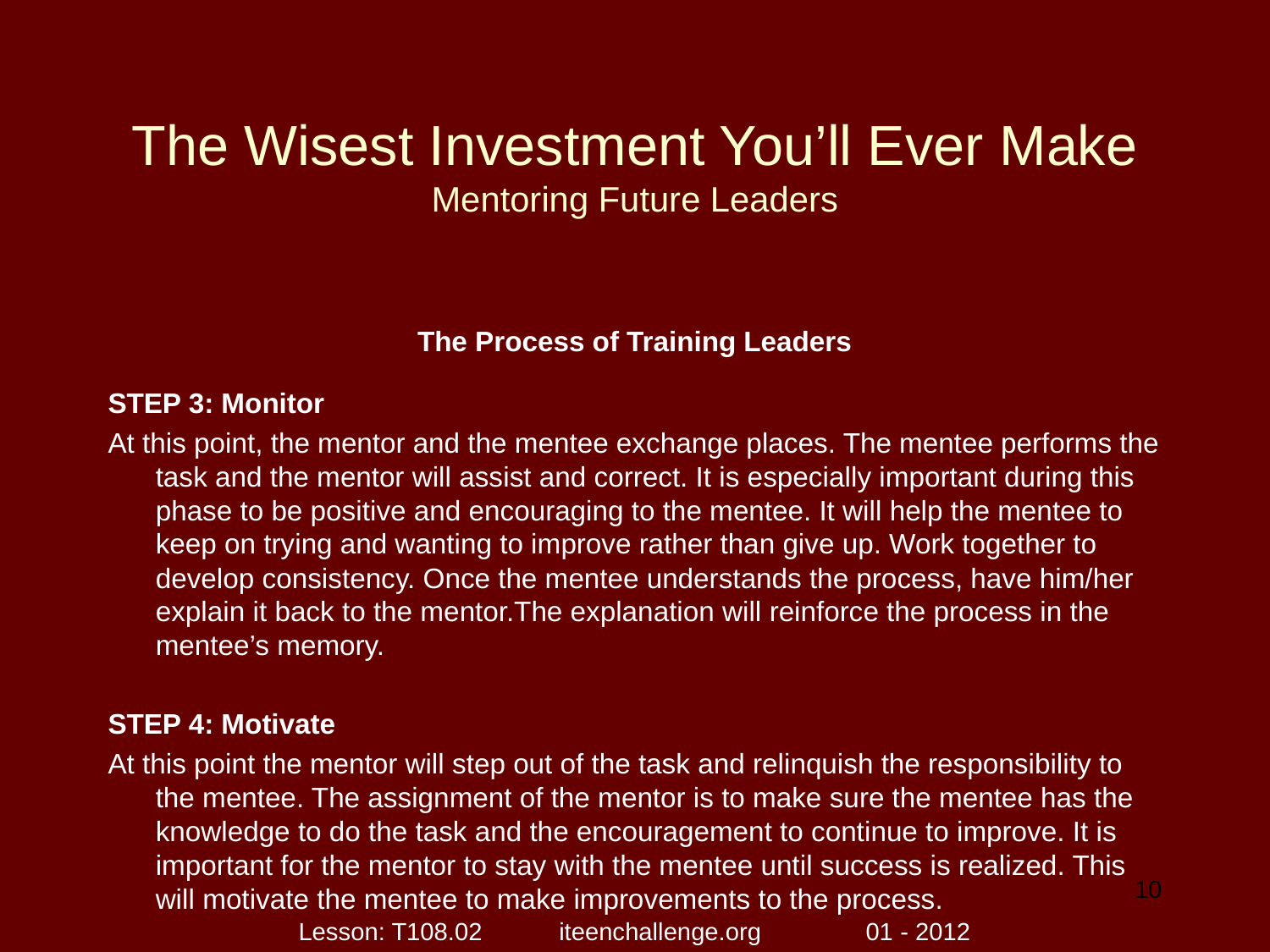

# The Wisest Investment You’ll Ever Make Mentoring Future Leaders
The Process of Training Leaders

STEP 3: Monitor
At this point, the mentor and the mentee exchange places. The mentee performs the task and the mentor will assist and correct. It is especially important during this phase to be positive and encouraging to the mentee. It will help the mentee to keep on trying and wanting to improve rather than give up. Work together to develop consistency. Once the mentee understands the process, have him/her explain it back to the mentor.The explanation will reinforce the process in the mentee’s memory.

STEP 4: Motivate
At this point the mentor will step out of the task and relinquish the responsibility to the mentee. The assignment of the mentor is to make sure the mentee has the knowledge to do the task and the encouragement to continue to improve. It is important for the mentor to stay with the mentee until success is realized. This will motivate the mentee to make improvements to the process.
10
Lesson: T108.02           iteenchallenge.org               01 - 2012